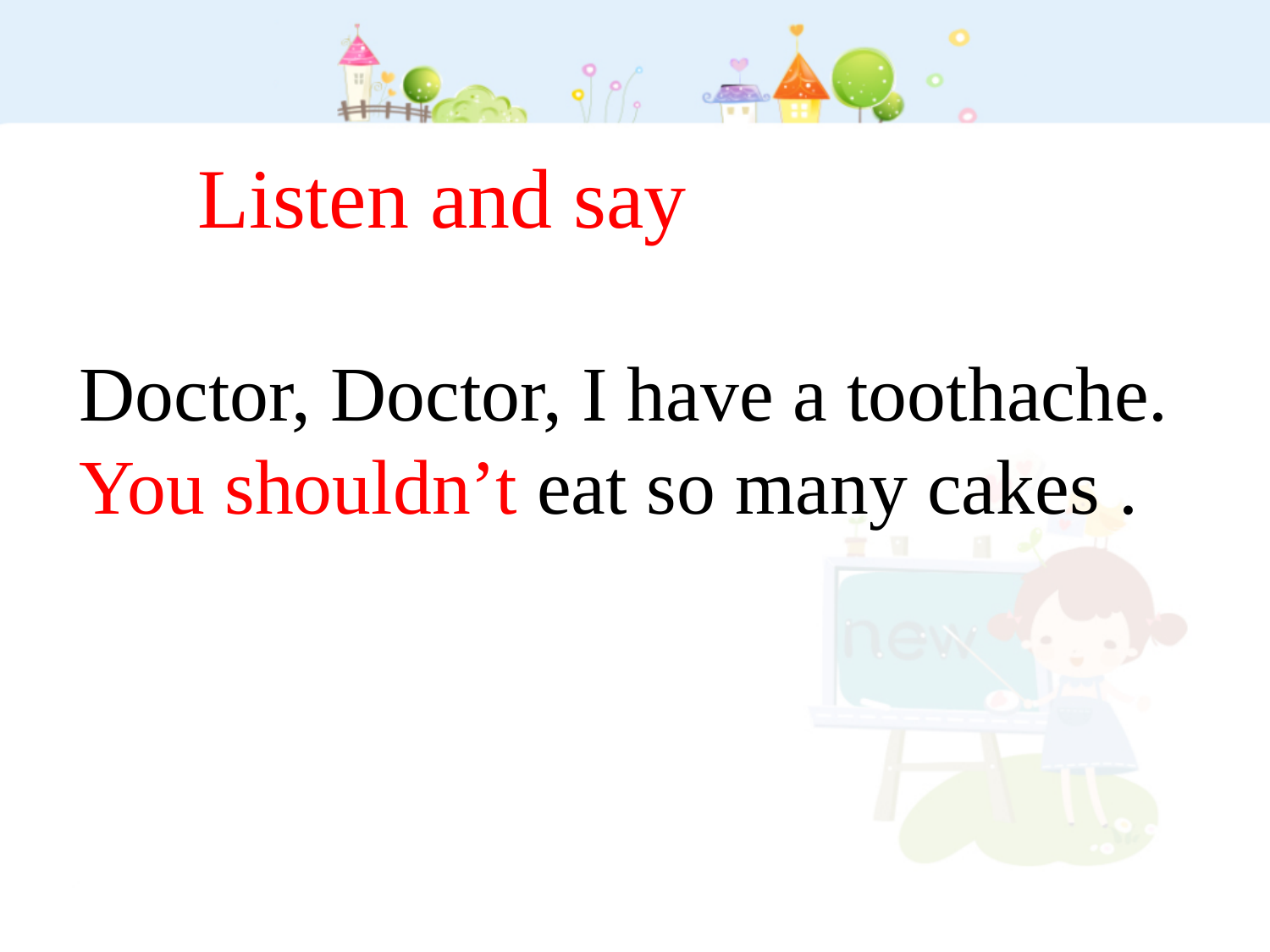

Listen and say
Doctor, Doctor, I have a toothache.
You shouldn’t eat so many cakes .